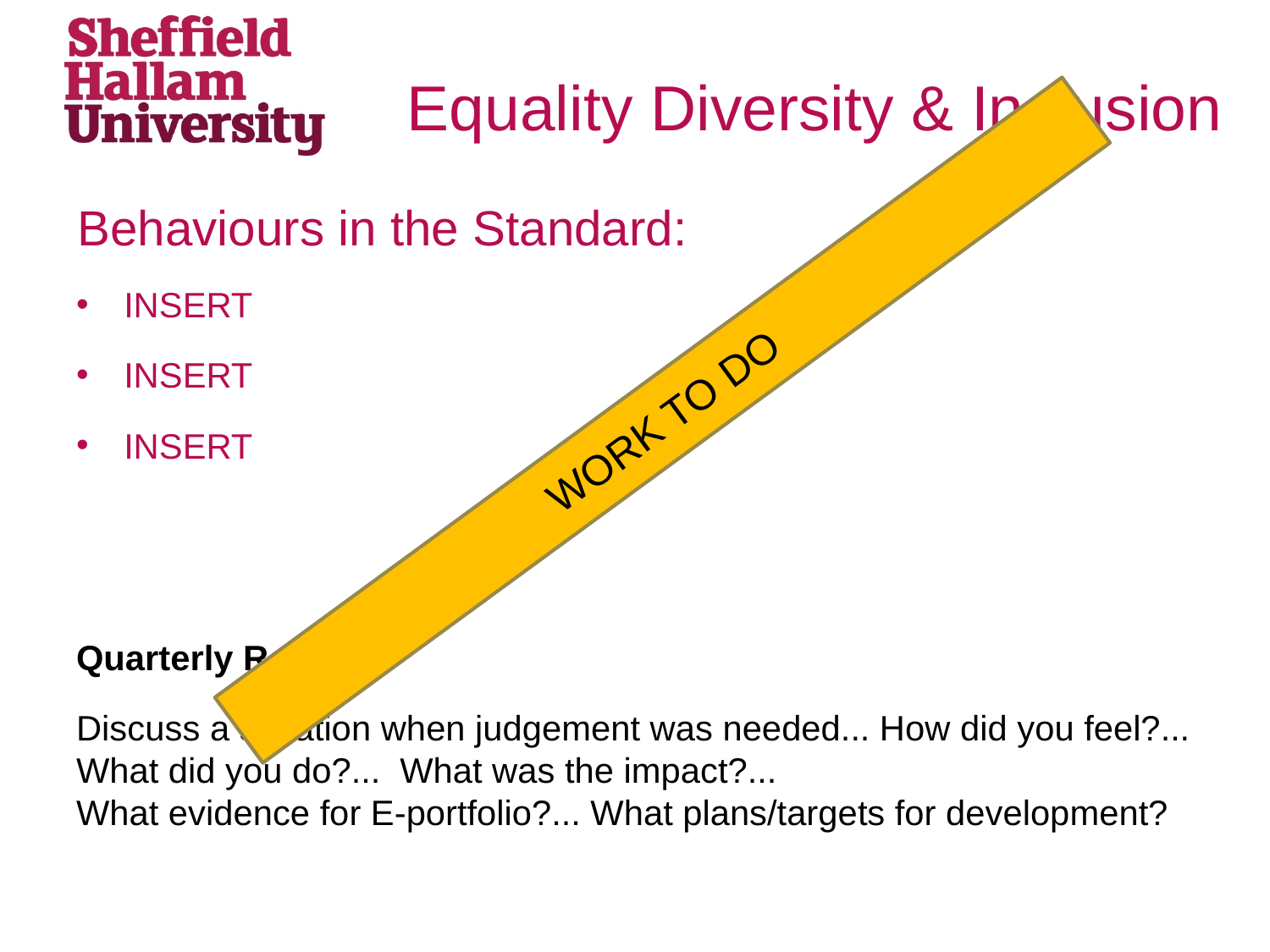

Equality Diversity & Inclusion
# Behaviours in the Standard:
INSERT
INSERT
INSERT

Quarterly Review:
Discuss a situation when judgement was needed... How did you feel?... What did you do?...  What was the impact?...                                    What evidence for E-portfolio?... What plans/targets for development?
WORK TO DO